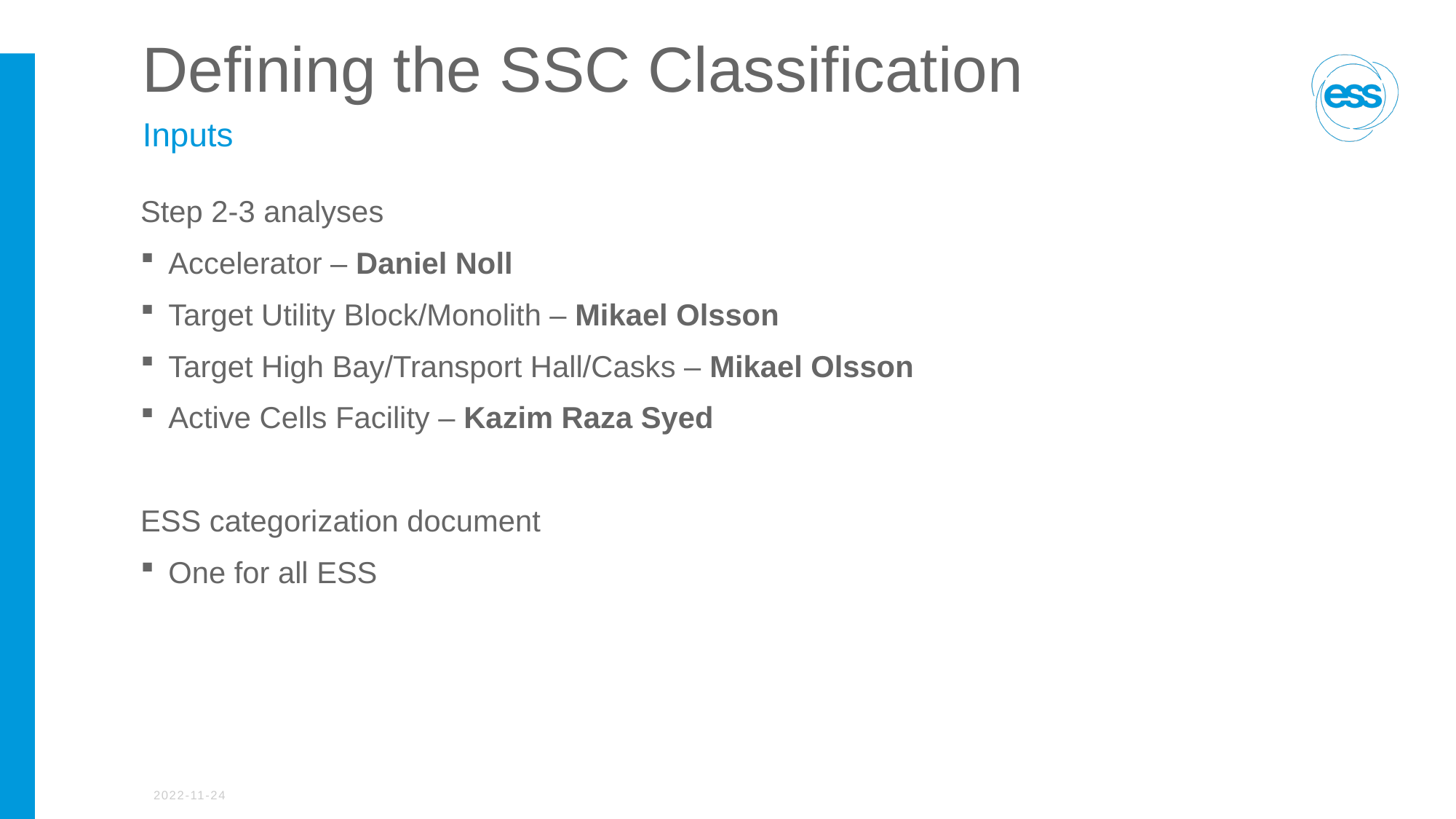

# Defining the SSC Classification
Inputs
Step 2-3 analyses
Accelerator – Daniel Noll
Target Utility Block/Monolith – Mikael Olsson
Target High Bay/Transport Hall/Casks – Mikael Olsson
Active Cells Facility – Kazim Raza Syed

ESS categorization document
One for all ESS

2022-11-24